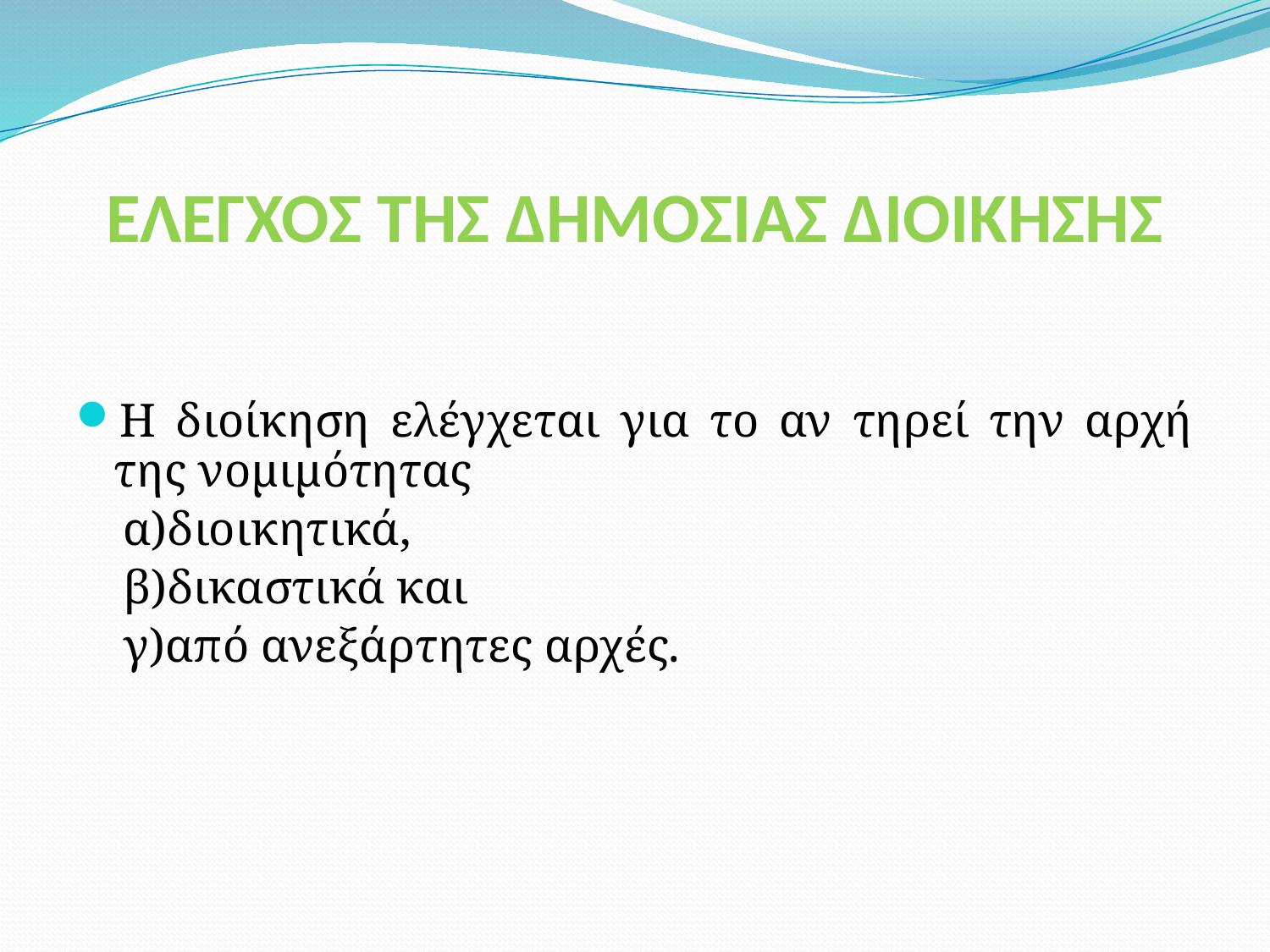

# ΕΛΕΓΧΟΣ ΤΗΣ ΔΗΜΟΣΙΑΣ ΔΙΟΙΚΗΣΗΣ

Η διοίκηση ελέγχεται για το αν τηρεί την αρχή της νομιμότητας
    α)διοικητικά,
    β)δικαστικά και
    γ)από ανεξάρτητες αρχές.